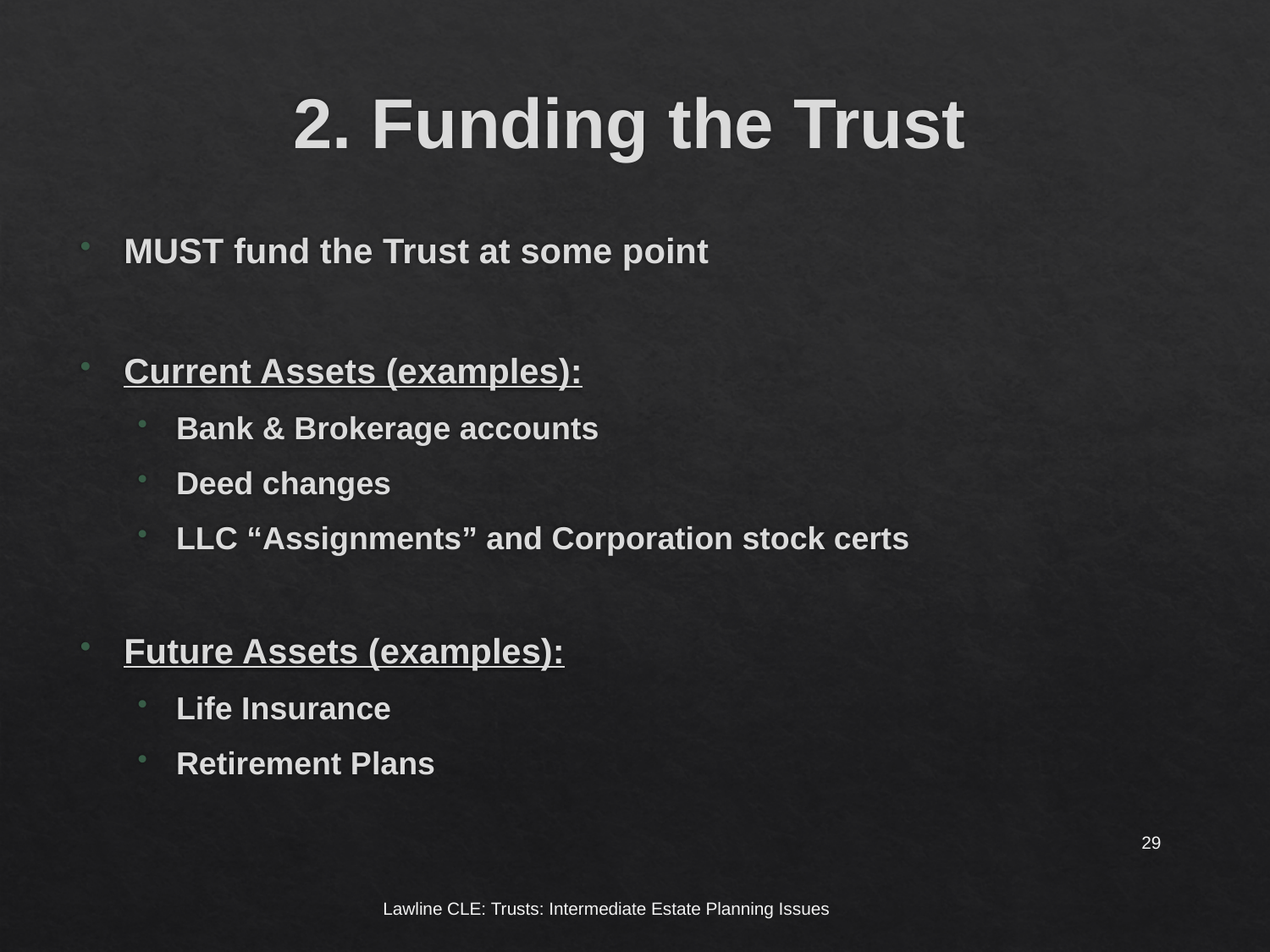

# 2. Funding the Trust
MUST fund the Trust at some point

Current Assets (examples):
Bank & Brokerage accounts
Deed changes
LLC “Assignments” and Corporation stock certs

Future Assets (examples):
Life Insurance
Retirement Plans

29
Lawline CLE: Trusts: Intermediate Estate Planning Issues